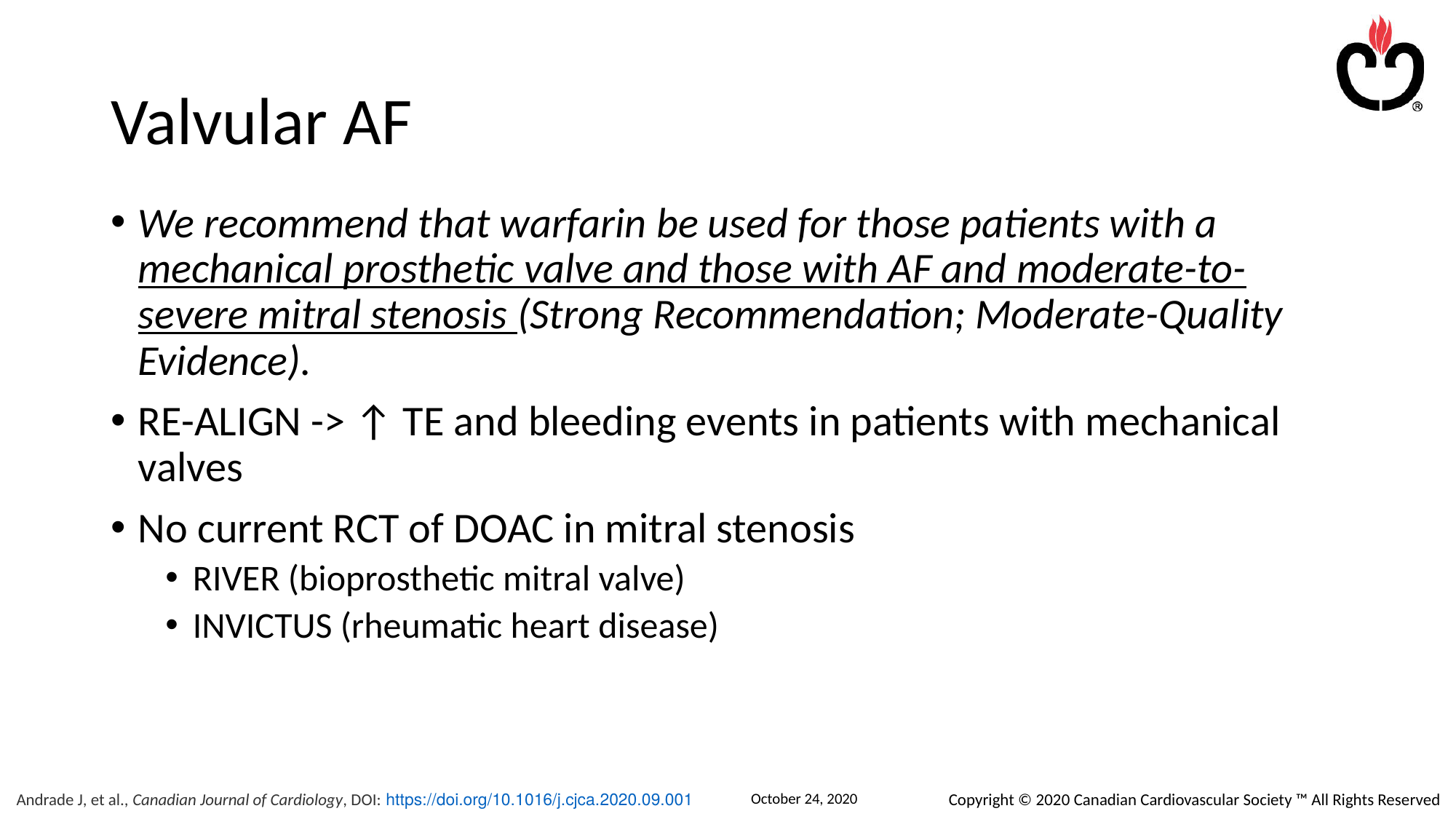

# Valvular AF
We recommend that warfarin be used for those patients with a mechanical prosthetic valve and those with AF and moderate-to-severe mitral stenosis (Strong Recommendation; Moderate-Quality Evidence).
RE-ALIGN -> ↑ TE and bleeding events in patients with mechanical valves
No current RCT of DOAC in mitral stenosis
RIVER (bioprosthetic mitral valve)
INVICTUS (rheumatic heart disease)